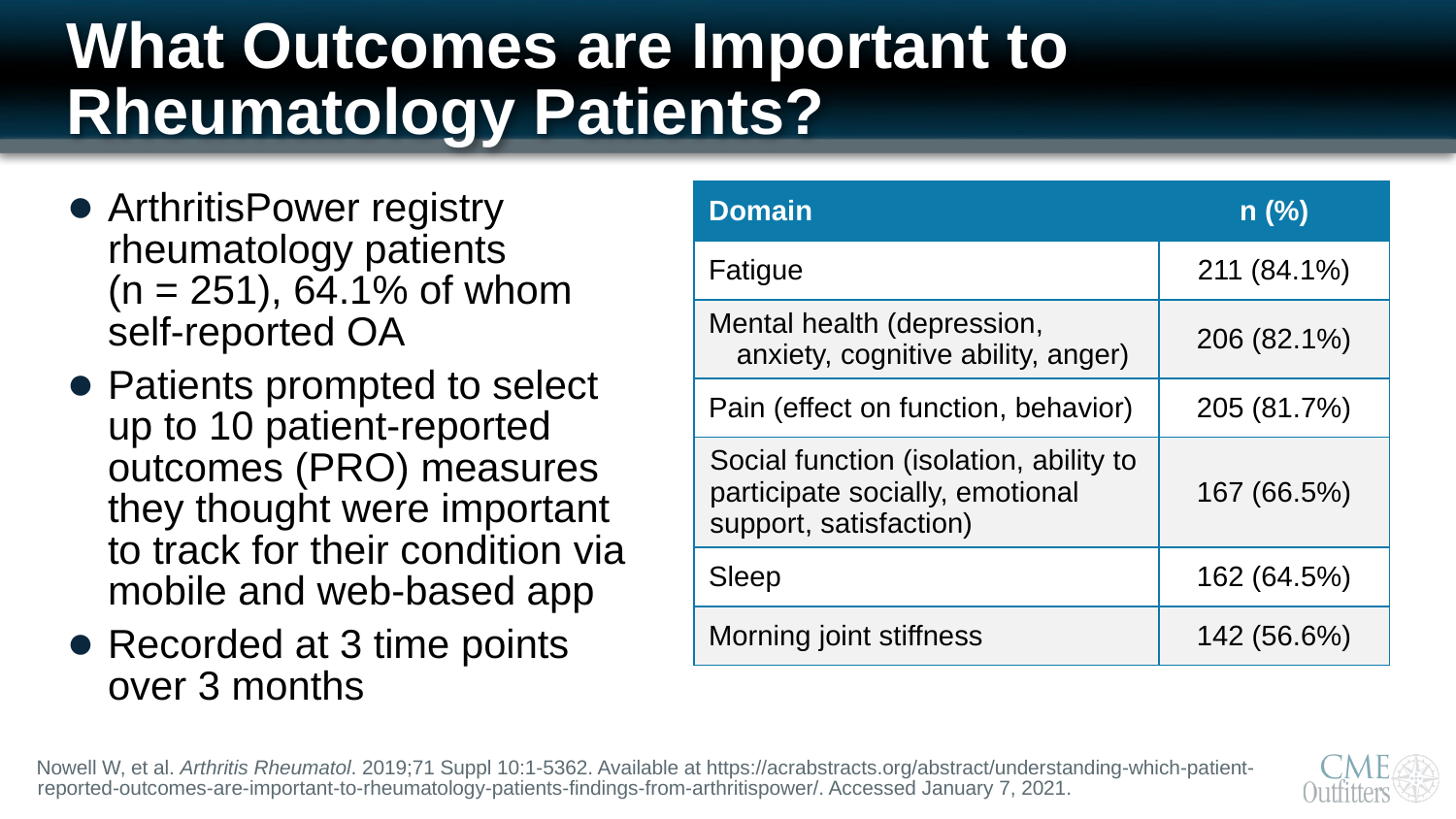

# What Outcomes are Important to Rheumatology Patients?
ArthritisPower registry rheumatology patients
(n = 251), 64.1% of whom self-reported OA
Patients prompted to select up to 10 patient-reported outcomes (PRO) measures they thought were important to track for their condition via mobile and web-based app
Recorded at 3 time points over 3 months

| Domain | n (%) |
| --- | --- |
| Fatigue | 211 (84.1%) |
| Mental health (depression, anxiety, cognitive ability, anger) | 206 (82.1%) |
| Pain (effect on function, behavior) | 205 (81.7%) |
| Social function (isolation, ability to participate socially, emotional support, satisfaction) | 167 (66.5%) |
| Sleep | 162 (64.5%) |
| Morning joint stiffness | 142 (56.6%) |
Nowell W, et al. Arthritis Rheumatol. 2019;71 Suppl 10:1-5362. Available at https://acrabstracts.org/abstract/understanding-which-patient-
reported-outcomes-are-important-to-rheumatology-patients-findings-from-arthritispower/. Accessed January 7, 2021.